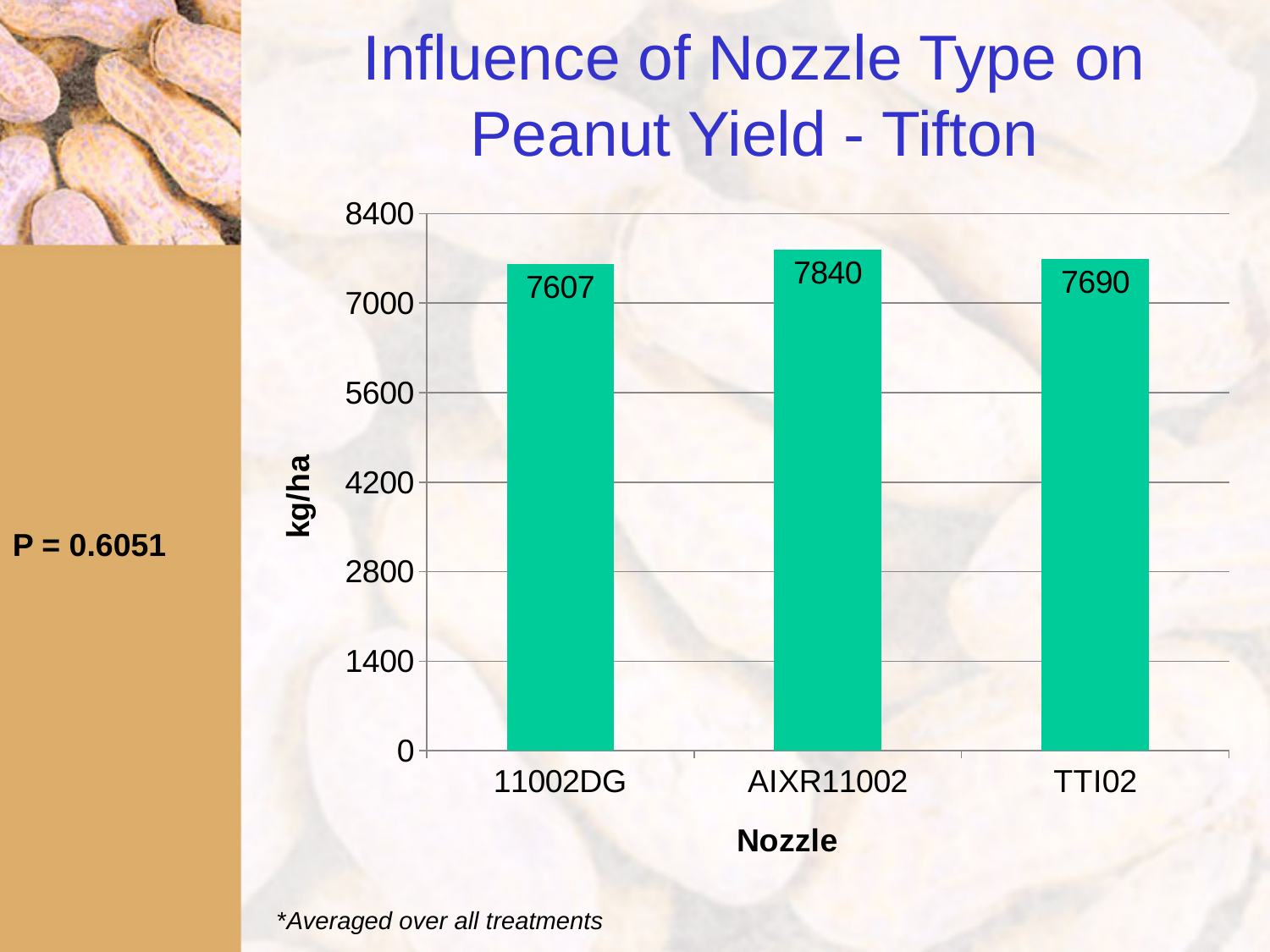

# Influence of Nozzle Type on Peanut Yield - Tifton

### Chart

| Category | Yield kg/ha |
|---|---|
| 11002DG | 7607.0 |
| AIXR11002 | 7840.0 |
| TTI02 | 7690.0 |
P = 0.6051
*Averaged over all treatments